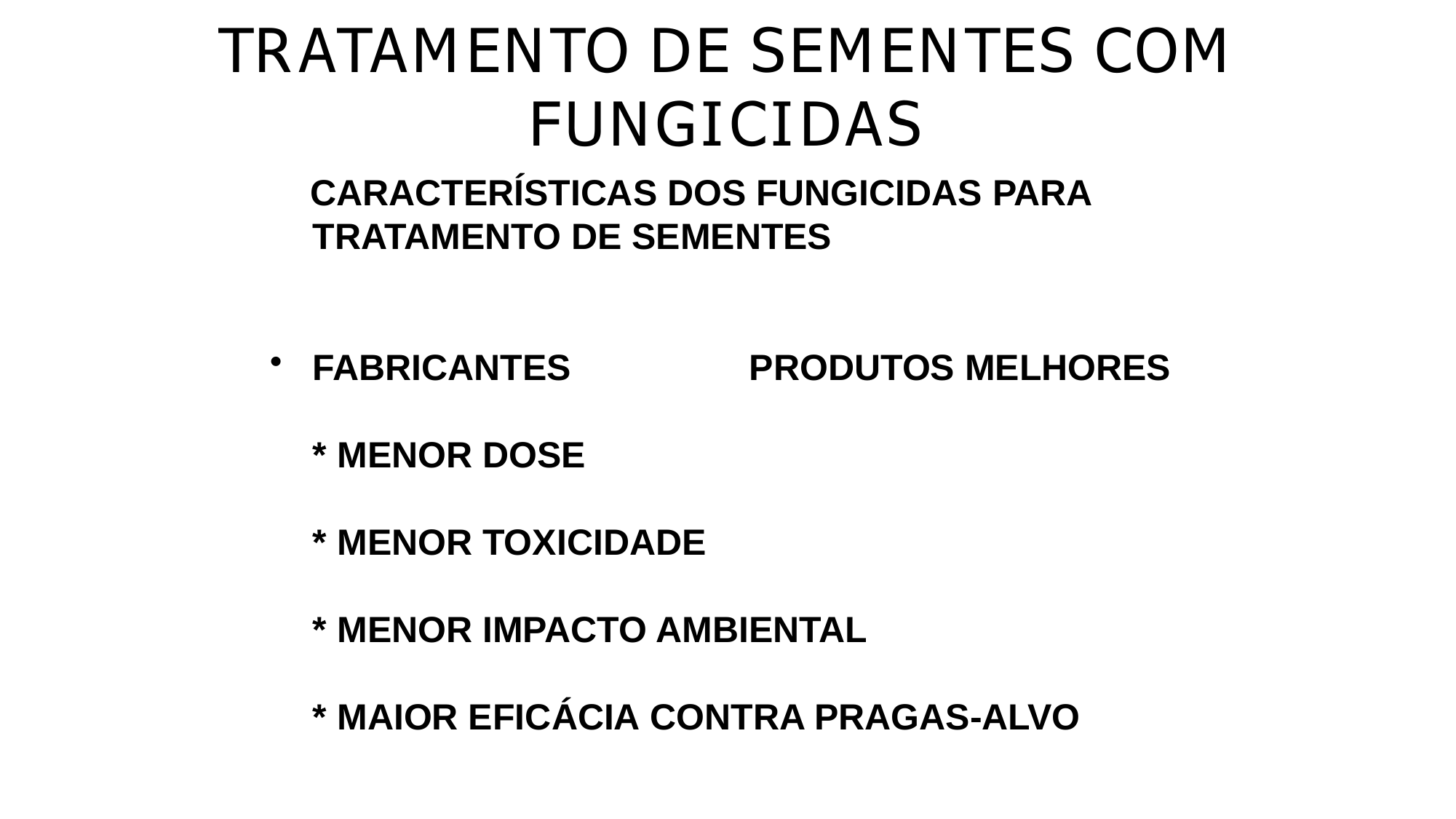

TRATAMENTO DE SEMENTES COM FUNGICIDAS

    CARACTERÍSTICAS DOS FUNGICIDAS PARA  TRATAMENTO DE SEMENTES

FABRICANTES	 	PRODUTOS MELHORES

	* MENOR DOSE

	* MENOR TOXICIDADE

	* MENOR IMPACTO AMBIENTAL

	* MAIOR EFICÁCIA CONTRA PRAGAS-ALVO